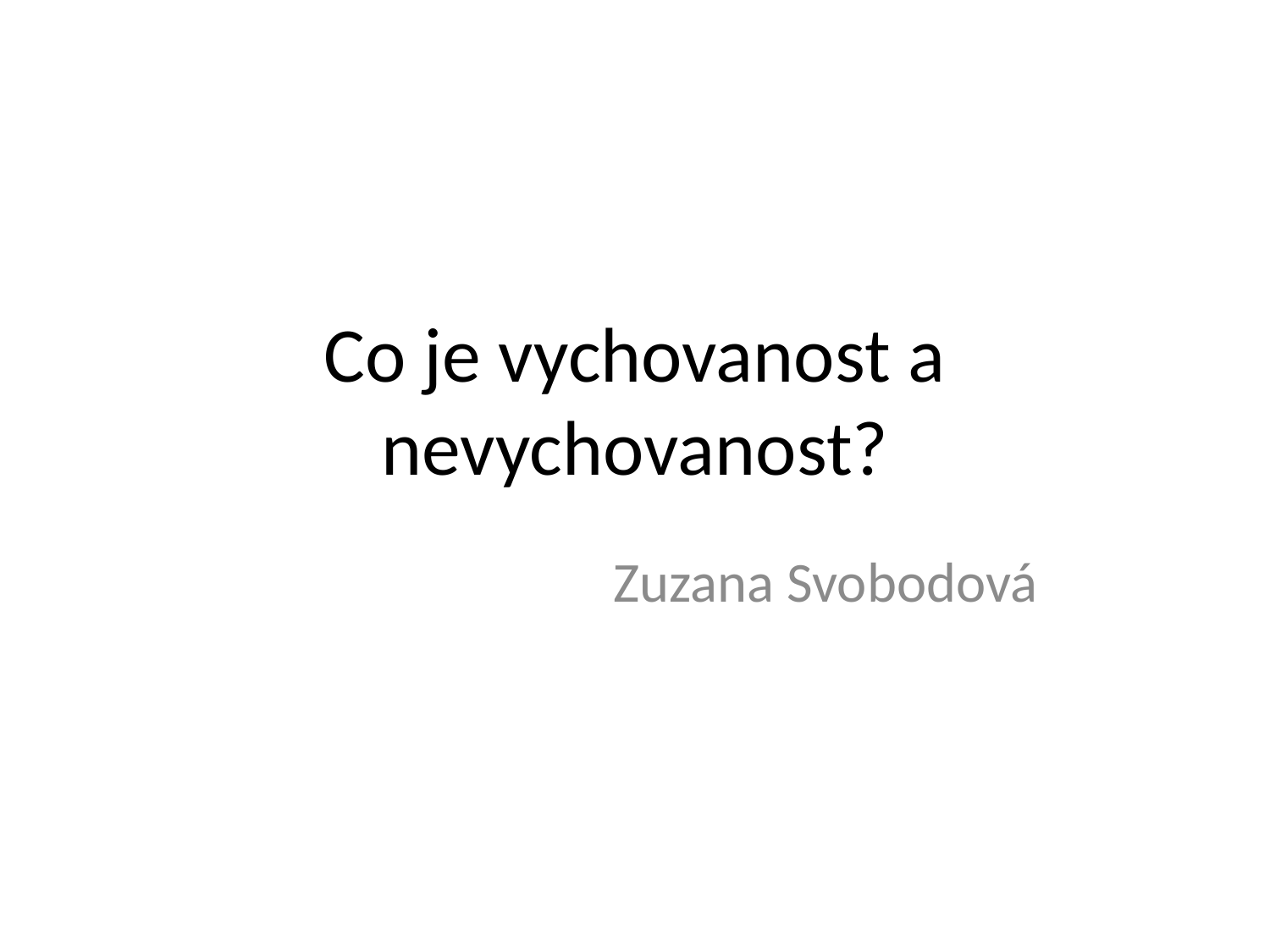

# Co je vychovanost a nevychovanost?
			Zuzana Svobodová